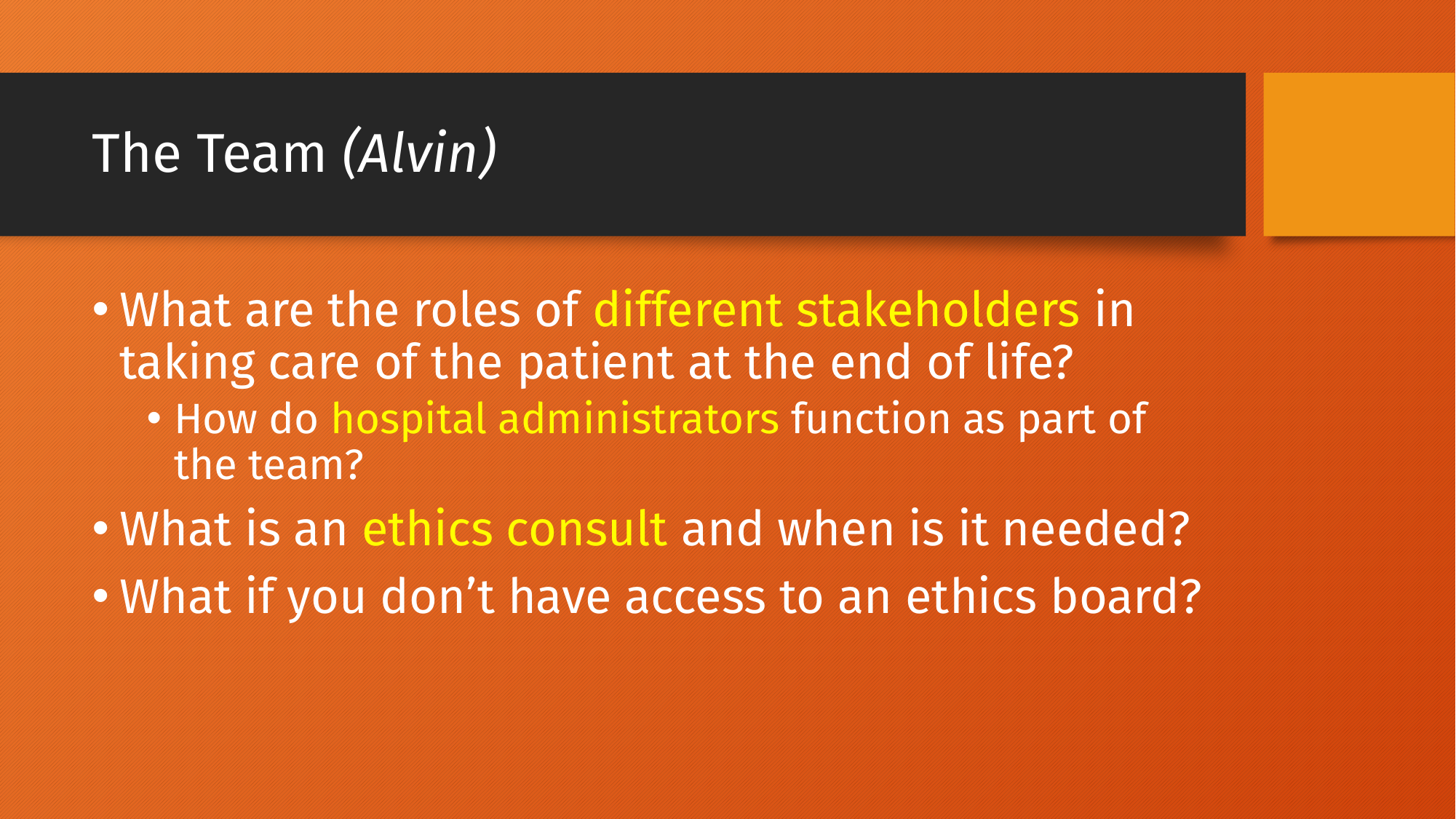

# The Team (Alvin)
What are the roles of different stakeholders in taking care of the patient at the end of life?
How do hospital administrators function as part of the team?
What is an ethics consult and when is it needed?
What if you don’t have access to an ethics board?